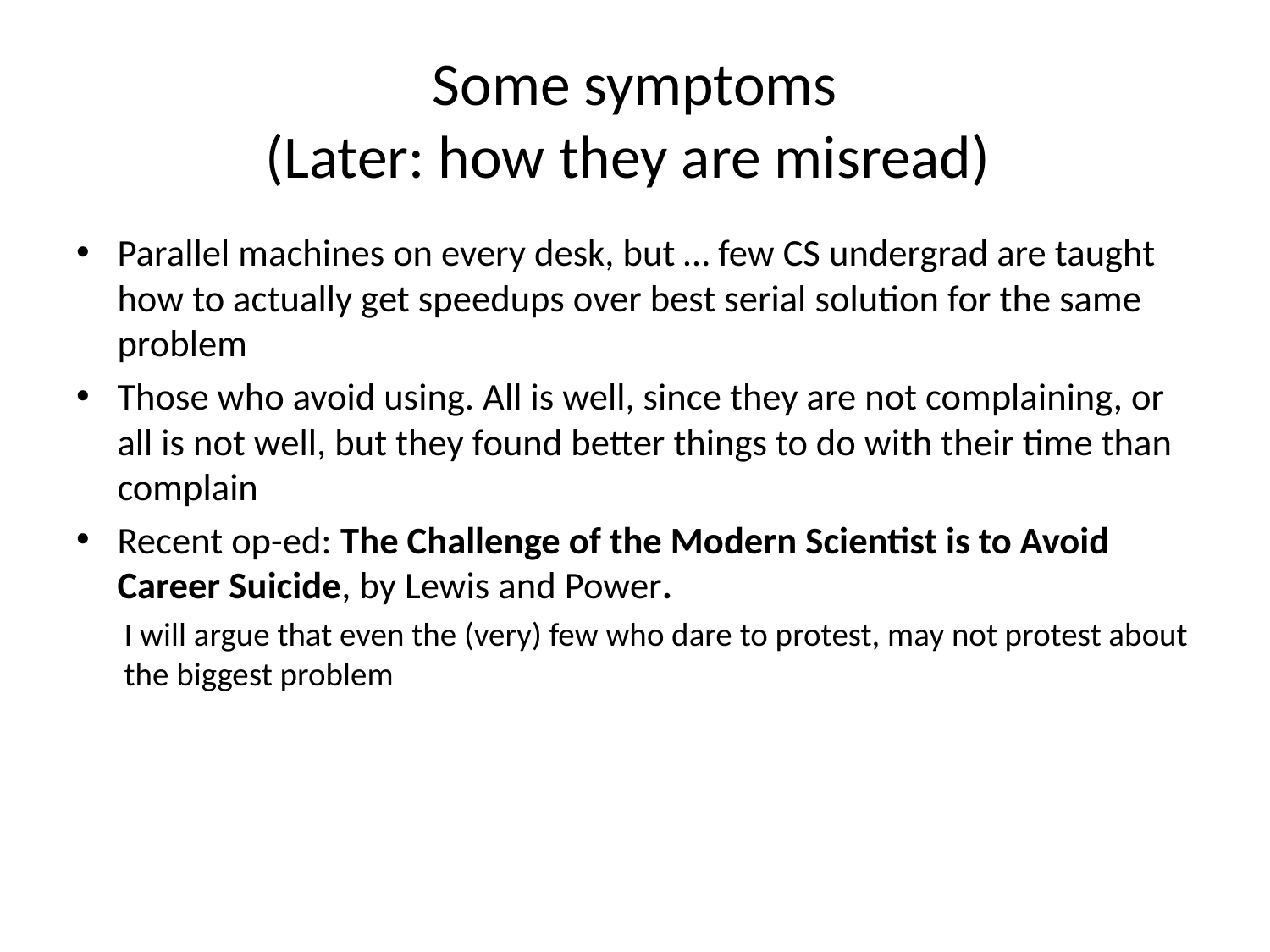

# Some symptoms (Later: how they are misread)
Parallel machines on every desk, but … few CS undergrad are taught how to actually get speedups over best serial solution for the same problem
Those who avoid using. All is well, since they are not complaining, or all is not well, but they found better things to do with their time than complain
Recent op-ed: The Challenge of the Modern Scientist is to Avoid Career Suicide, by Lewis and Power.
I will argue that even the (very) few who dare to protest, may not protest about the biggest problem